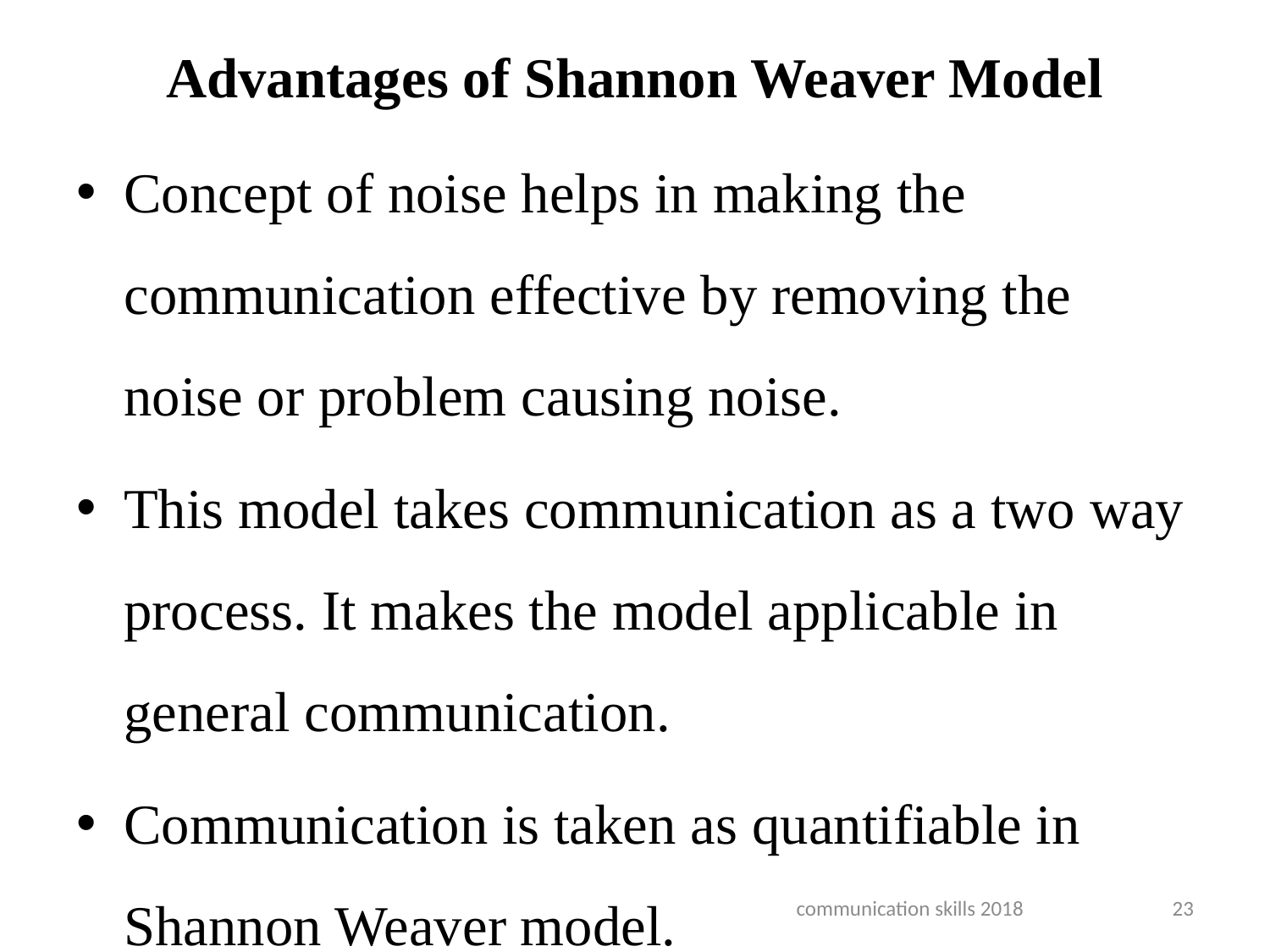

# Advantages of Shannon Weaver Model
Concept of noise helps in making the communication effective by removing the noise or problem causing noise.
This model takes communication as a two way process. It makes the model applicable in general communication.
Communication is taken as quantifiable in Shannon Weaver model.

communication skills 2018
23